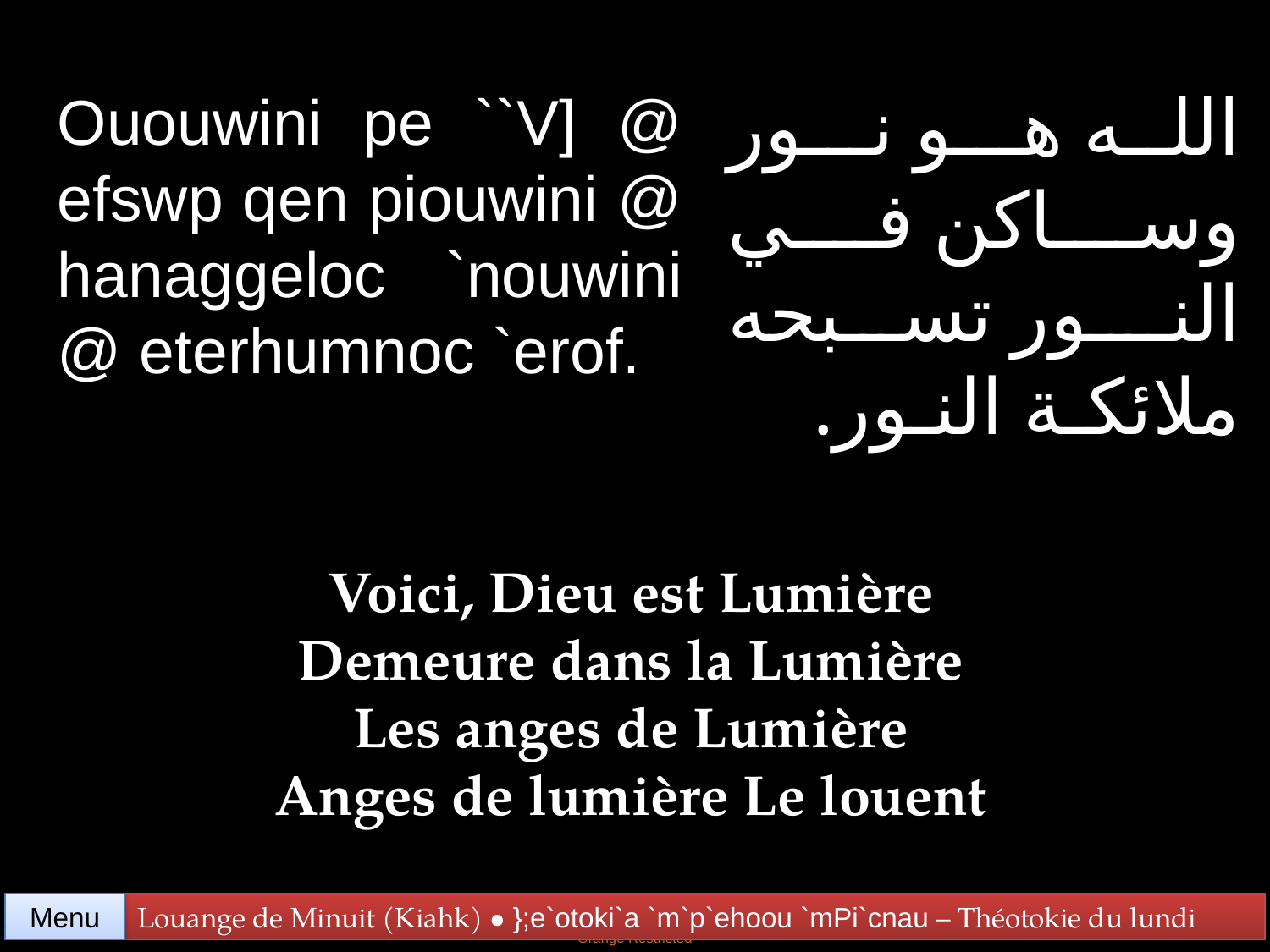

الله هـو نـور وساكن في النـور تسبحه ملائكـة النـور.
Ououwini pe ``V] @ efswp qen piouwini @ hanaggeloc `nouwini @ eterhumnoc `erof.
Voici, Dieu est Lumière
Demeure dans la Lumière
Les anges de Lumière
Anges de lumière Le louent
Menu
Louange de Minuit (Kiahk) • };e`otoki`a `m`p`ehoou `mPi`cnau – Théotokie du lundi